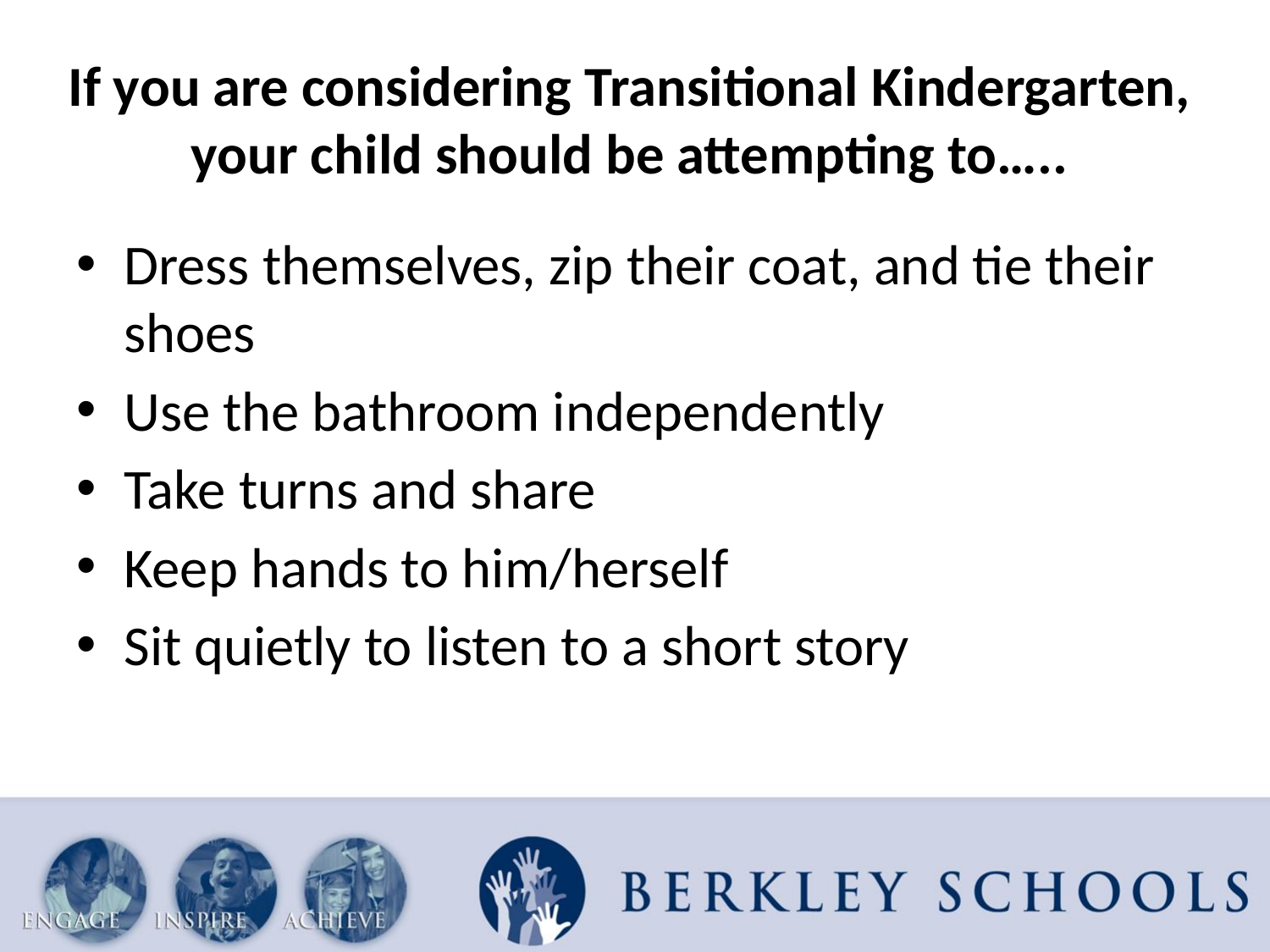

# If you are considering Transitional Kindergarten, your child should be attempting to…..
Dress themselves, zip their coat, and tie their shoes
Use the bathroom independently
Take turns and share
Keep hands to him/herself
Sit quietly to listen to a short story